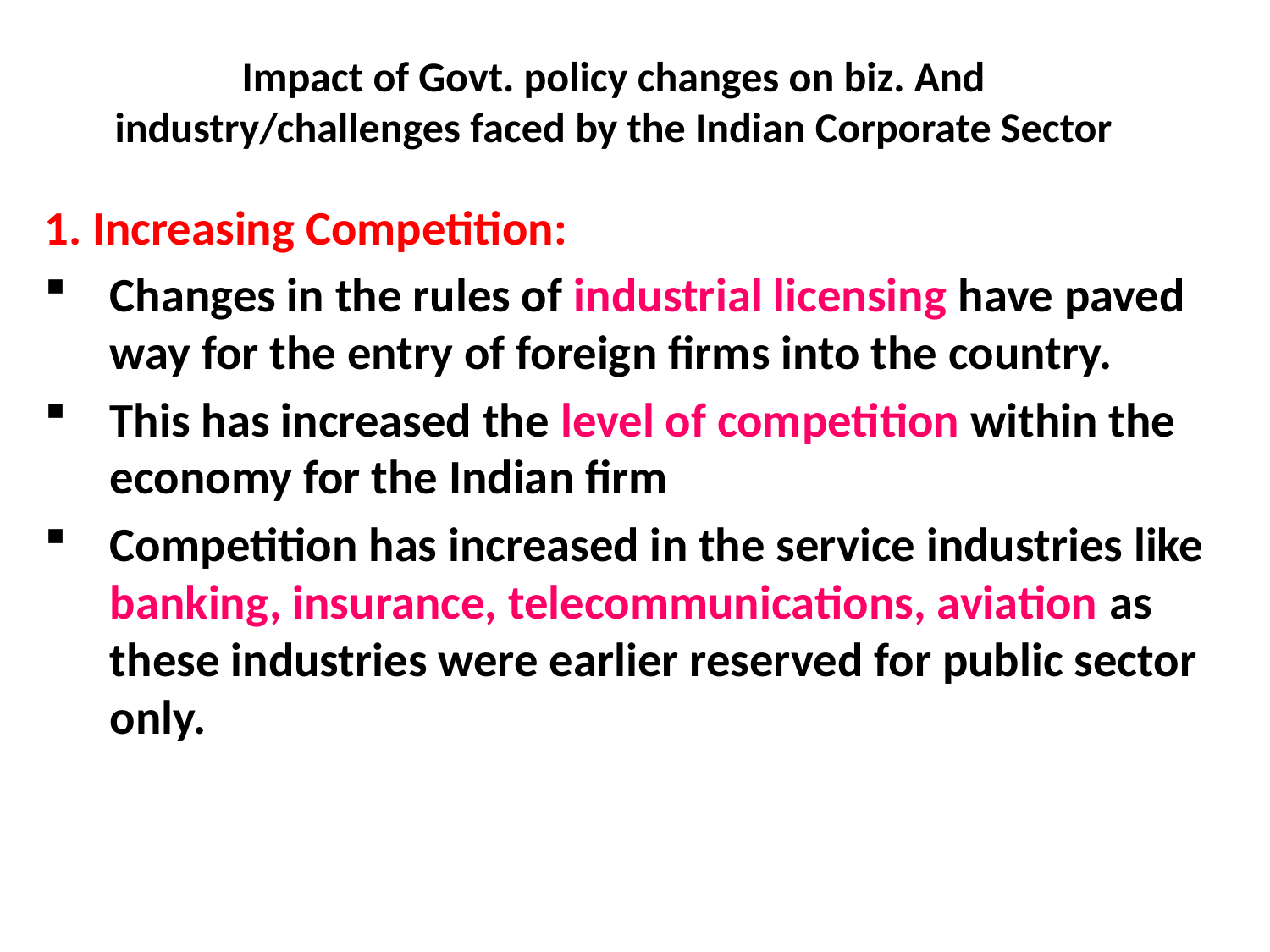

# Impact of Govt. policy changes on biz. And industry/challenges faced by the Indian Corporate Sector
1. Increasing Competition:
Changes in the rules of industrial licensing have paved way for the entry of foreign firms into the country.
This has increased the level of competition within the economy for the Indian firm
Competition has increased in the service industries like banking, insurance, telecommunications, aviation as these industries were earlier reserved for public sector only.